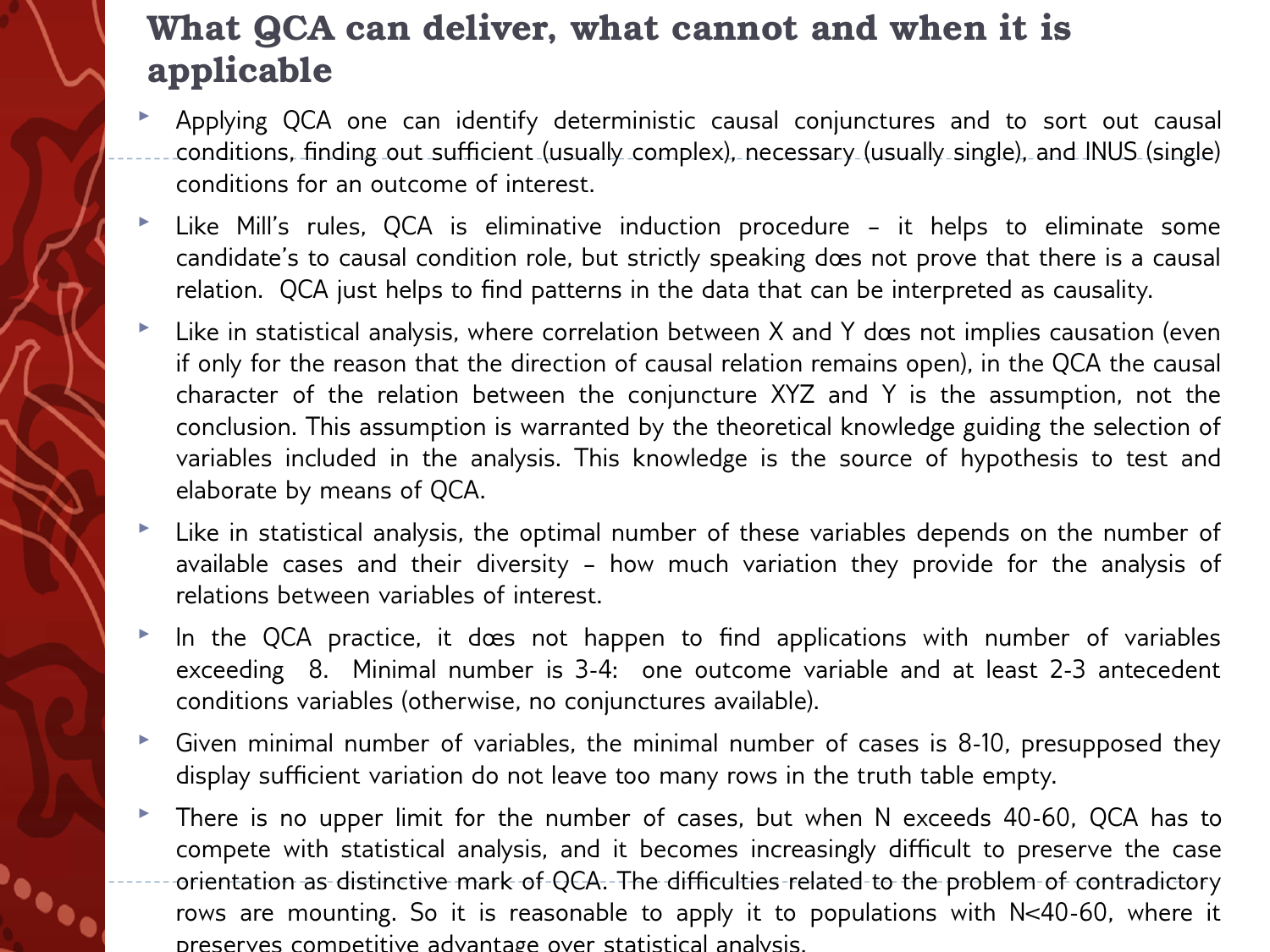

# What QCA can deliver, what cannot and when it is applicable
Applying QCA one can identify deterministic causal conjunctures and to sort out causal conditions, finding out sufficient (usually complex), necessary (usually single), and INUS (single) conditions for an outcome of interest.
Like Mill’s rules, QCA is eliminative induction procedure – it helps to eliminate some candidate’s to causal condition role, but strictly speaking does not prove that there is a causal relation.  QCA just helps to find patterns in the data that can be interpreted as causality.
Like in statistical analysis, where correlation between X and Y does not implies causation (even if only for the reason that the direction of causal relation remains open), in the QCA the causal character of the relation between the conjuncture XYZ and Y is the assumption, not the conclusion. This assumption is warranted by the theoretical knowledge guiding the selection of variables included in the analysis. This knowledge is the source of hypothesis to test and elaborate by means of QCA.
Like in statistical analysis, the optimal number of these variables depends on the number of available cases and their diversity – how much variation they provide for the analysis of relations between variables of interest.
In the QCA practice, it does not happen to find applications with number of variables exceeding  8.  Minimal number is 3-4:  one outcome variable and at least 2-3 antecedent conditions variables (otherwise, no conjunctures available).
Given minimal number of variables, the minimal number of cases is 8-10, presupposed they display sufficient variation do not leave too many rows in the truth table empty.
There is no upper limit for the number of cases, but when N exceeds 40-60, QCA has to compete with statistical analysis, and it becomes increasingly difficult to preserve the case orientation as distinctive mark of QCA. The difficulties related to the problem of contradictory rows are mounting. So it is reasonable to apply it to populations with N<40-60, where it preserves competitive advantage over statistical analysis.